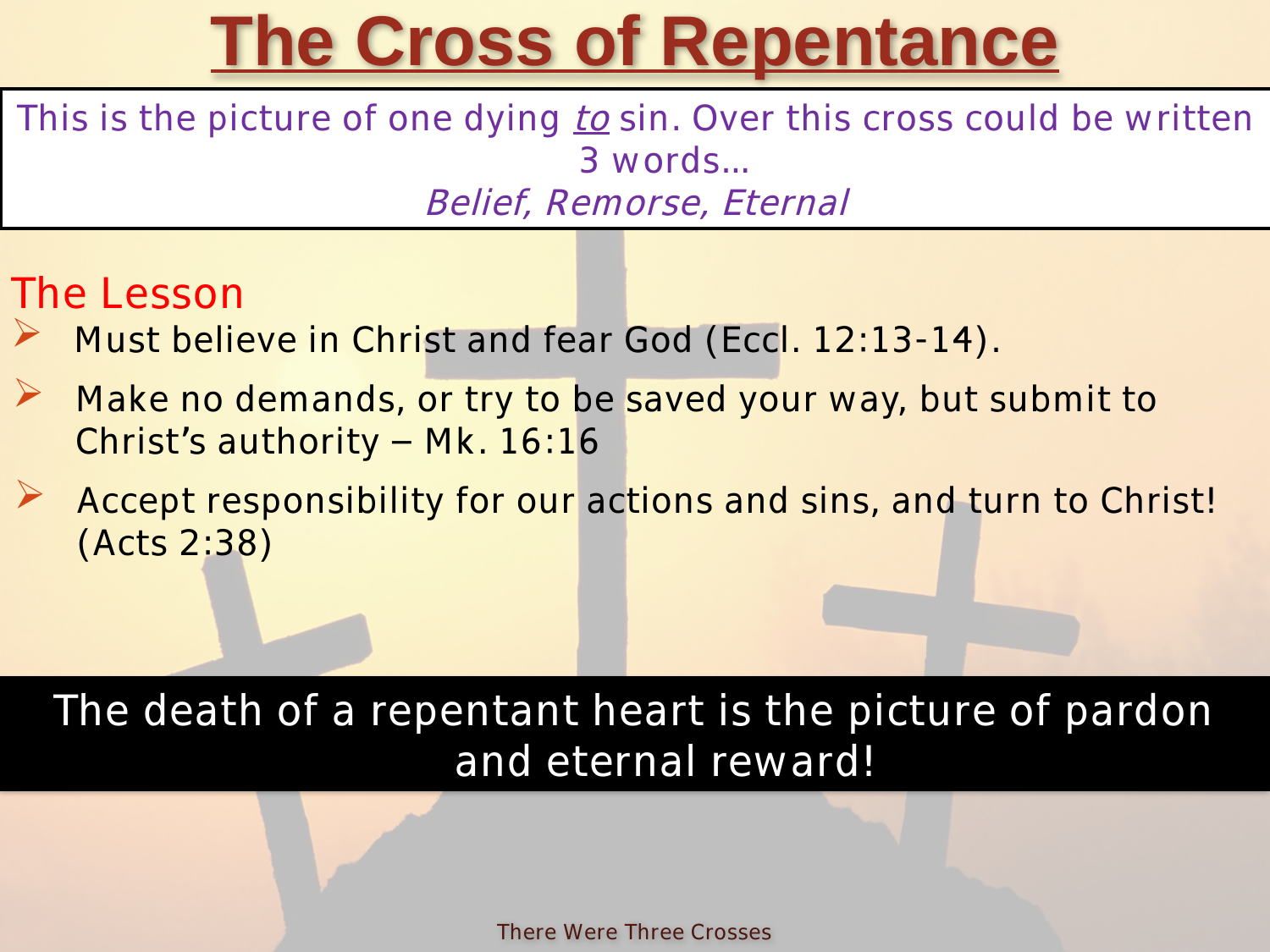

# The Cross of Repentance
This is the picture of one dying to sin. Over this cross could be written 3 words…
Belief, Remorse, Eternal
The Lesson
Must believe in Christ and fear God (Eccl. 12:13-14).
Make no demands, or try to be saved your way, but submit to Christ’s authority – Mk. 16:16
Accept responsibility for our actions and sins, and turn to Christ! (Acts 2:38)
The death of a repentant heart is the picture of pardon and eternal reward!
There Were Three Crosses